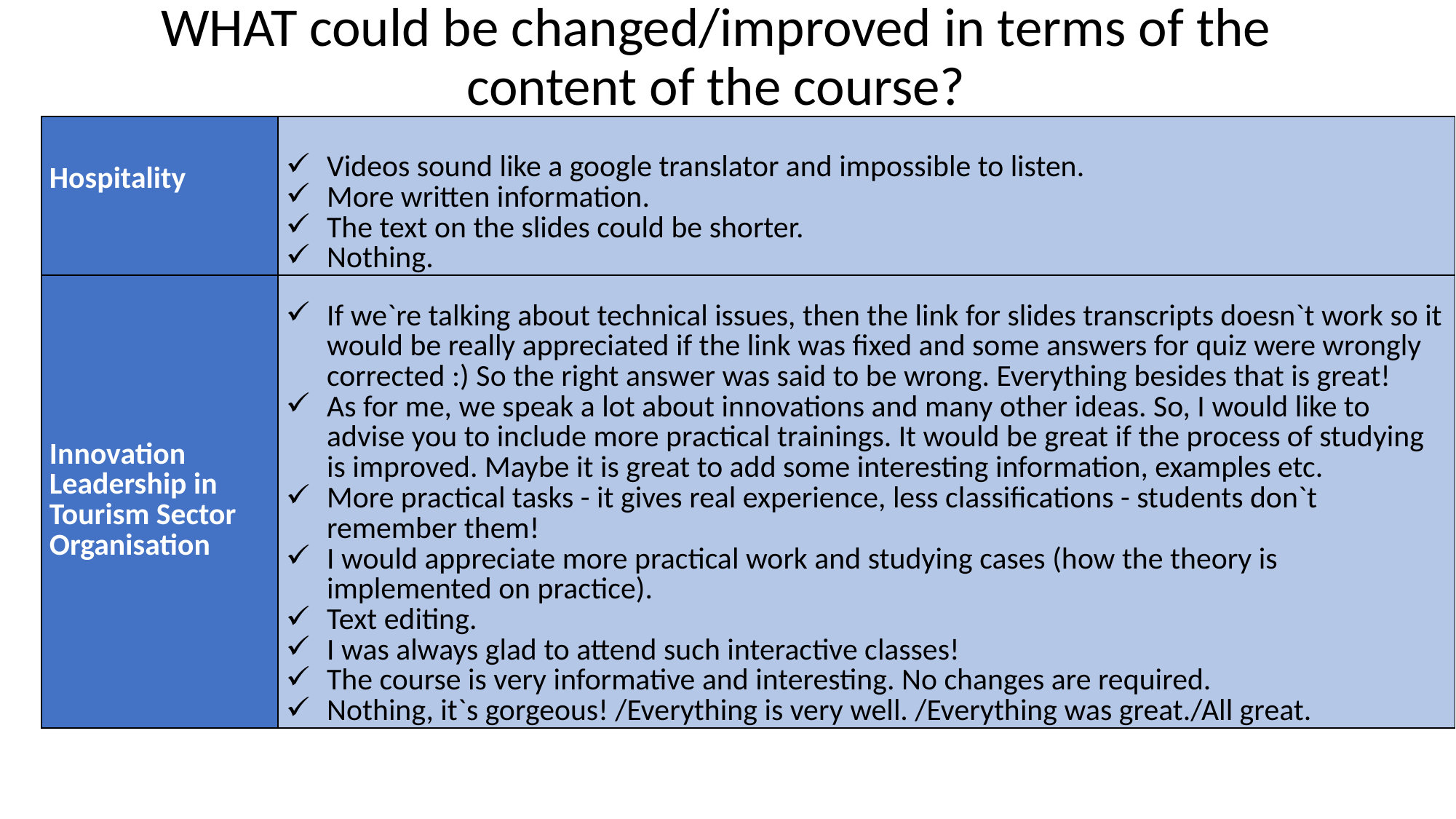

# WHAT could be changed/improved in terms of the content of the course?
| Hospitality | Videos sound like a google translator and impossible to listen. More written information. The text on the slides could be shorter. Nothing. |
| --- | --- |
| Innovation Leadership in Tourism Sector Organisation | If we`re talking about technical issues, then the link for slides transcripts doesn`t work so it would be really appreciated if the link was fixed and some answers for quiz were wrongly corrected :) So the right answer was said to be wrong. Everything besides that is great! As for me, we speak a lot about innovations and many other ideas. So, I would like to advise you to include more practical trainings. It would be great if the process of studying is improved. Maybe it is great to add some interesting information, examples etc. More practical tasks - it gives real experience, less classifications - students don`t remember them! I would appreciate more practical work and studying cases (how the theory is implemented on practice). Text editing. I was always glad to attend such interactive classes! The course is very informative and interesting. No changes are required. Nothing, it`s gorgeous! /Everything is very well. /Everything was great./All great. |